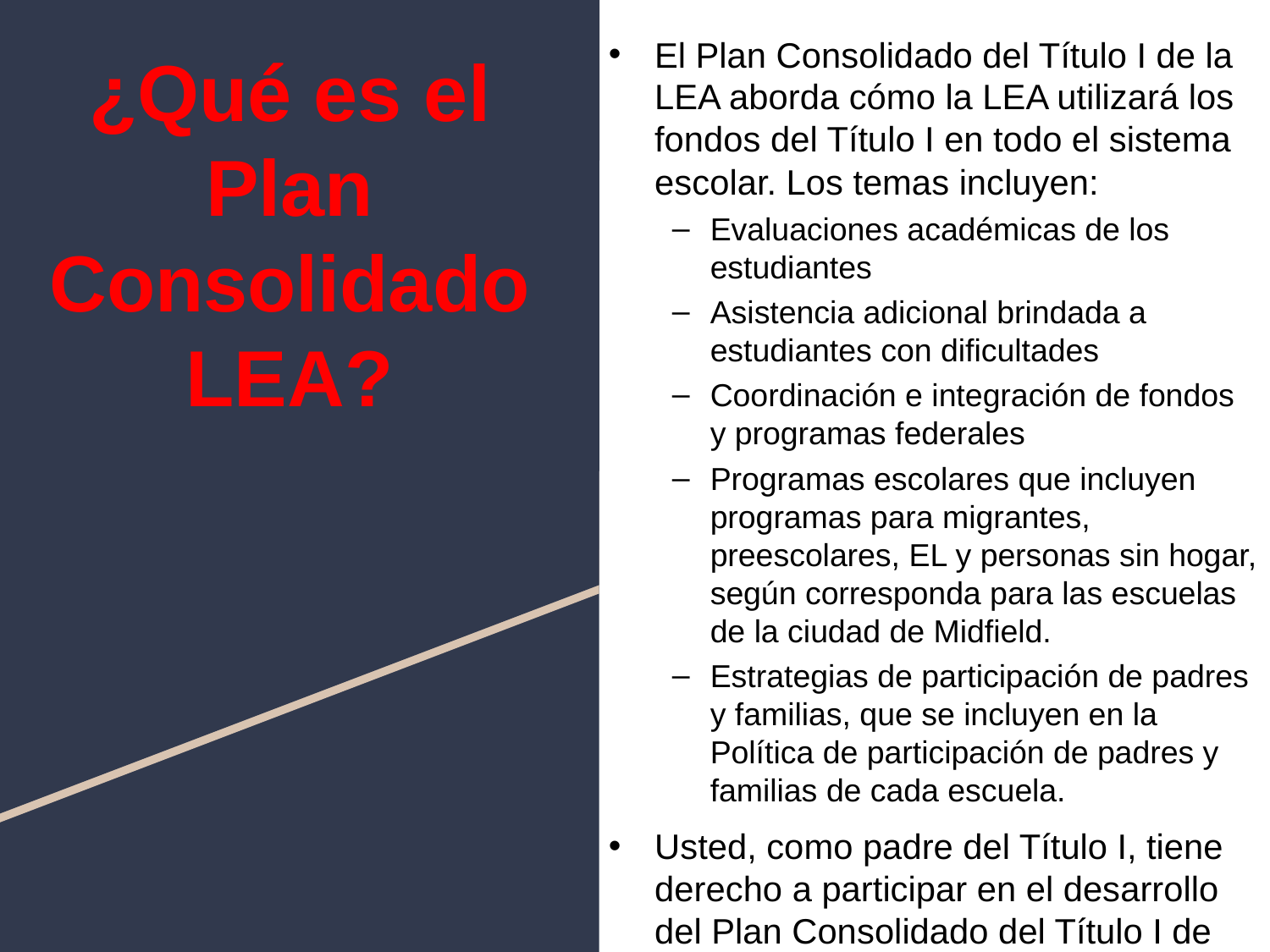

El Plan Consolidado del Título I de la LEA aborda cómo la LEA utilizará los fondos del Título I en todo el sistema escolar. Los temas incluyen:
Evaluaciones académicas de los estudiantes
Asistencia adicional brindada a estudiantes con dificultades
Coordinación e integración de fondos y programas federales
Programas escolares que incluyen programas para migrantes, preescolares, EL y personas sin hogar, según corresponda para las escuelas de la ciudad de Midfield.
Estrategias de participación de padres y familias, que se incluyen en la Política de participación de padres y familias de cada escuela.

Usted, como padre del Título I, tiene derecho a participar en el desarrollo del Plan Consolidado del Título I de LEA.
# ¿Qué es el Plan Consolidado LEA?